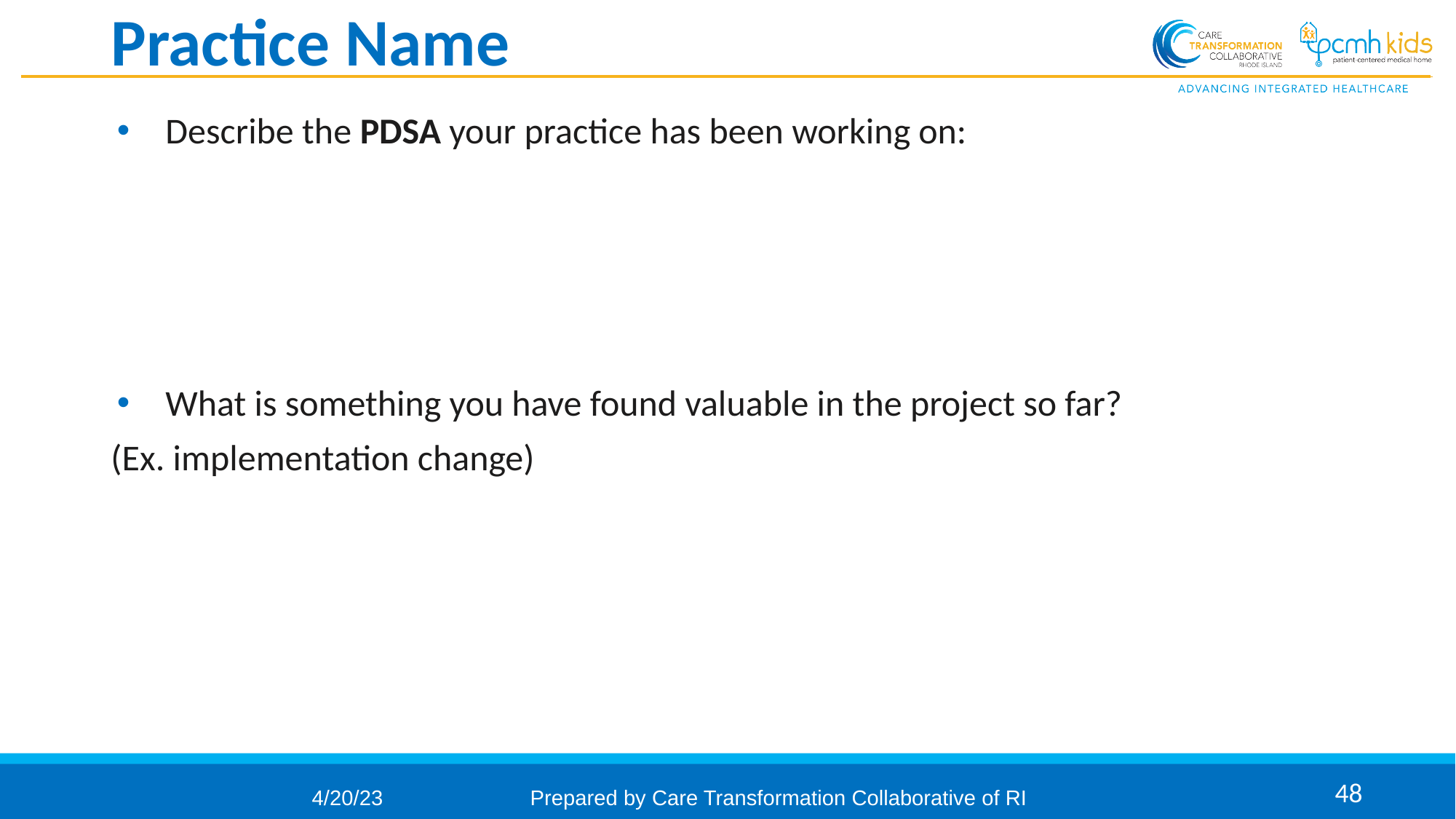

# Practice Name
Describe the PDSA your practice has been working on:

What is something you have found valuable in the project so far?
(Ex. implementation change)

4/20/23		Prepared by Care Transformation Collaborative of RI